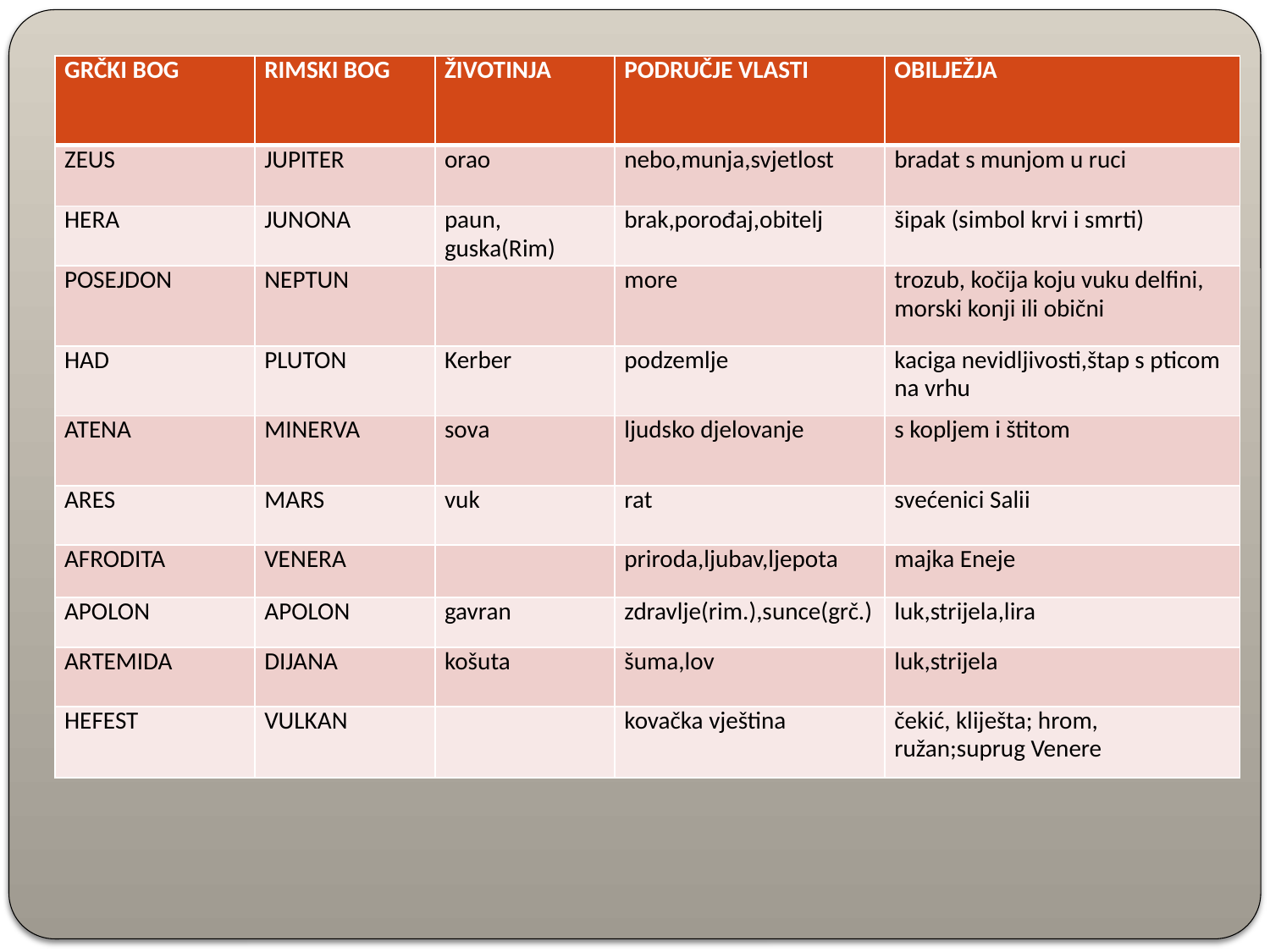

| GRČKI BOG | RIMSKI BOG | ŽIVOTINJA | PODRUČJE VLASTI | OBILJEŽJA |
| --- | --- | --- | --- | --- |
| ZEUS | JUPITER | orao | nebo,munja,svjetlost | bradat s munjom u ruci |
| HERA | JUNONA | paun, guska(Rim) | brak,porođaj,obitelj | šipak (simbol krvi i smrti) |
| POSEJDON | NEPTUN |  | more | trozub, kočija koju vuku delfini, morski konji ili obični |
| HAD | PLUTON | Kerber | podzemlje | kaciga nevidljivosti,štap s pticom na vrhu |
| ATENA | MINERVA | sova | ljudsko djelovanje | s kopljem i štitom |
| ARES | MARS | vuk | rat | svećenici Salii |
| AFRODITA | VENERA |  | priroda,ljubav,ljepota | majka Eneje |
| APOLON | APOLON | gavran | zdravlje(rim.),sunce(grč.) | luk,strijela,lira |
| ARTEMIDA | DIJANA | košuta | šuma,lov | luk,strijela |
| HEFEST | VULKAN |  | kovačka vještina | čekić, kliješta; hrom, ružan;suprug Venere |